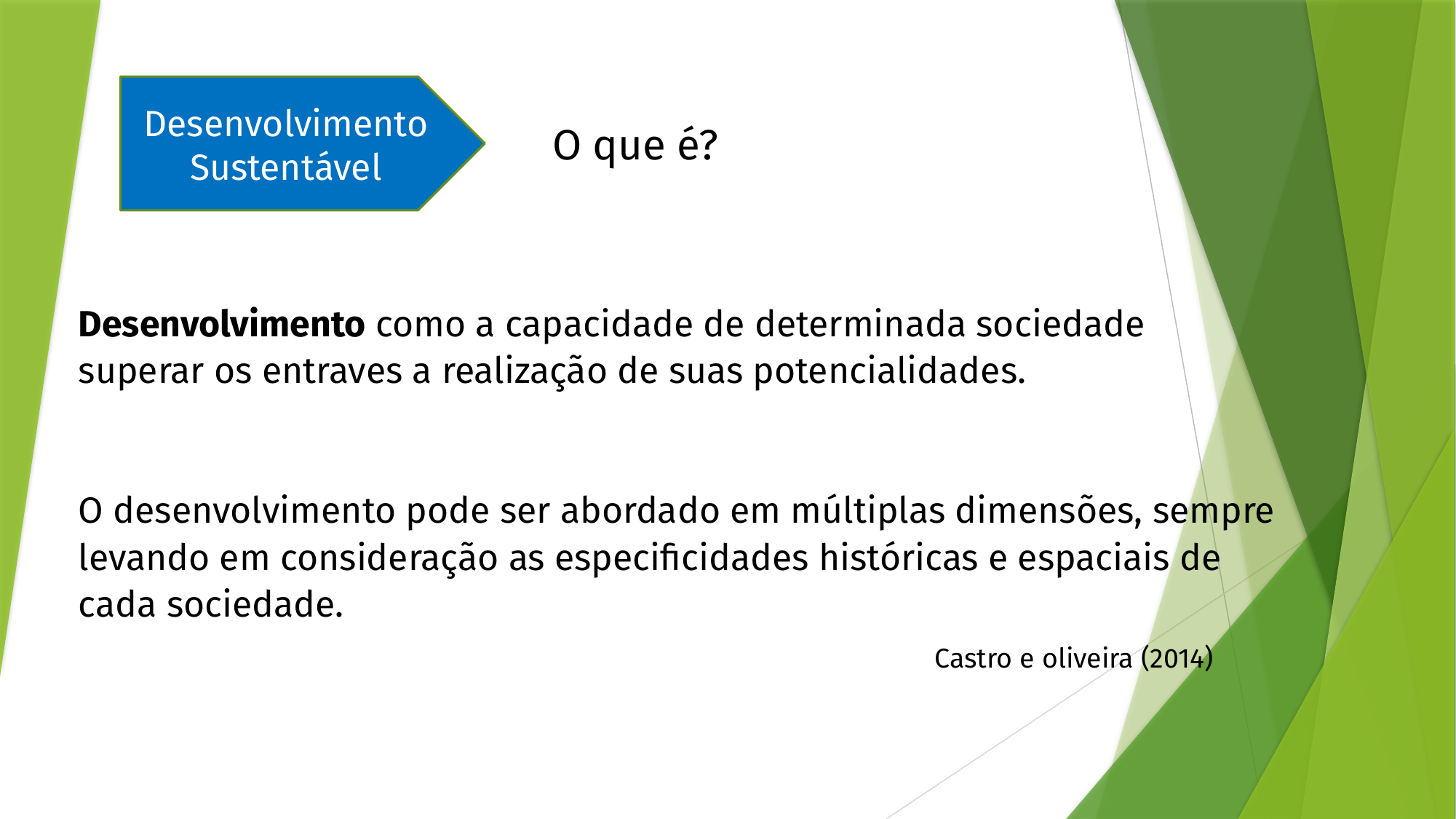

Desenvolvimento Sustentável
O que é?
Desenvolvimento como a capacidade de determinada sociedade superar os entraves a realização de suas potencialidades.

O desenvolvimento pode ser abordado em múltiplas dimensões, sempre levando em consideração as especificidades históricas e espaciais de cada sociedade.

Castro e oliveira (2014)